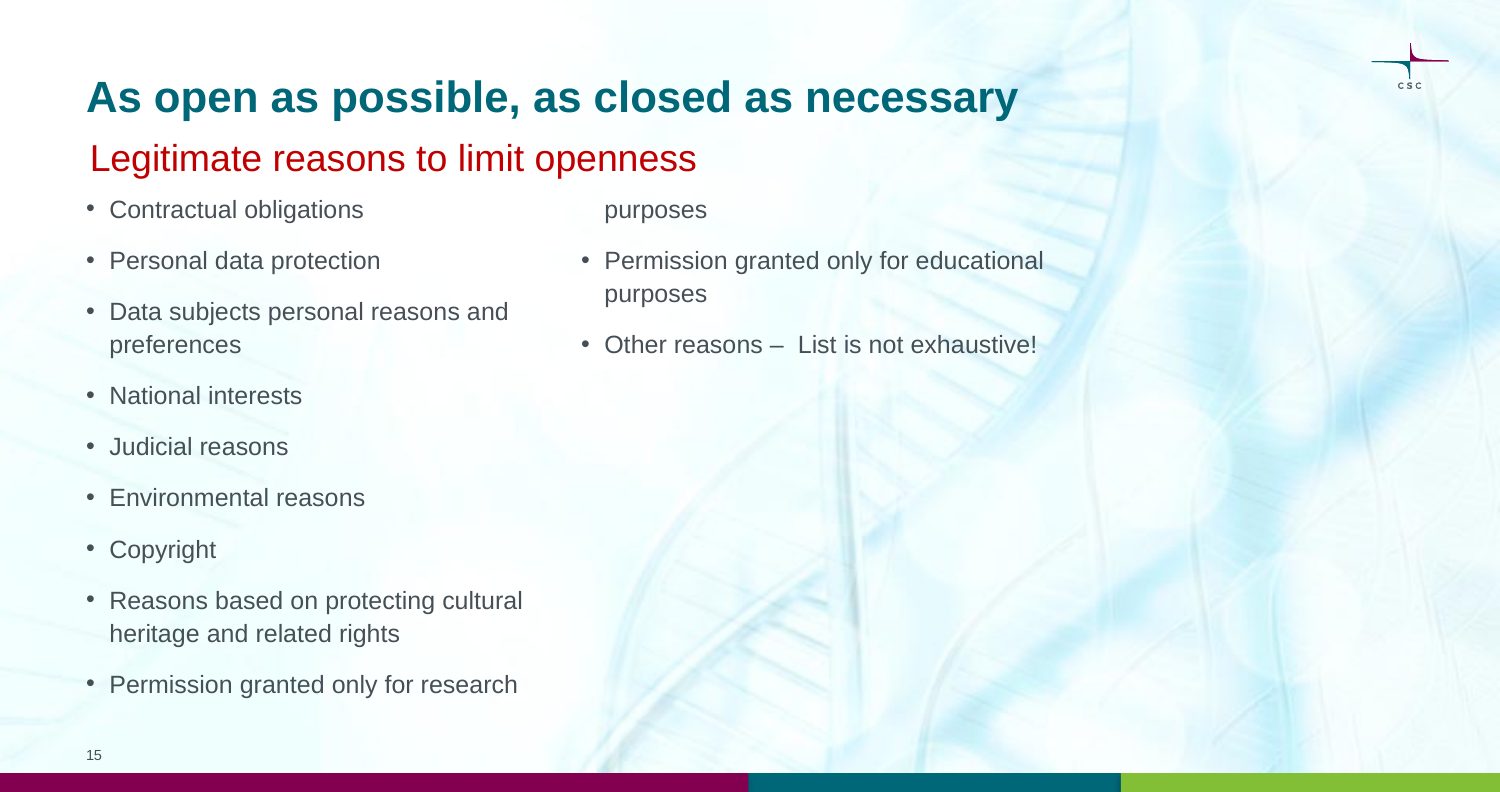

# As open as possible, as closed as necessary
Legitimate reasons to limit openness
Contractual obligations
Personal data protection
Data subjects personal reasons and preferences
National interests
Judicial reasons
Environmental reasons
Copyright
Reasons based on protecting cultural heritage and related rights
Permission granted only for research purposes
Permission granted only for educational purposes
Other reasons –  List is not exhaustive!
15